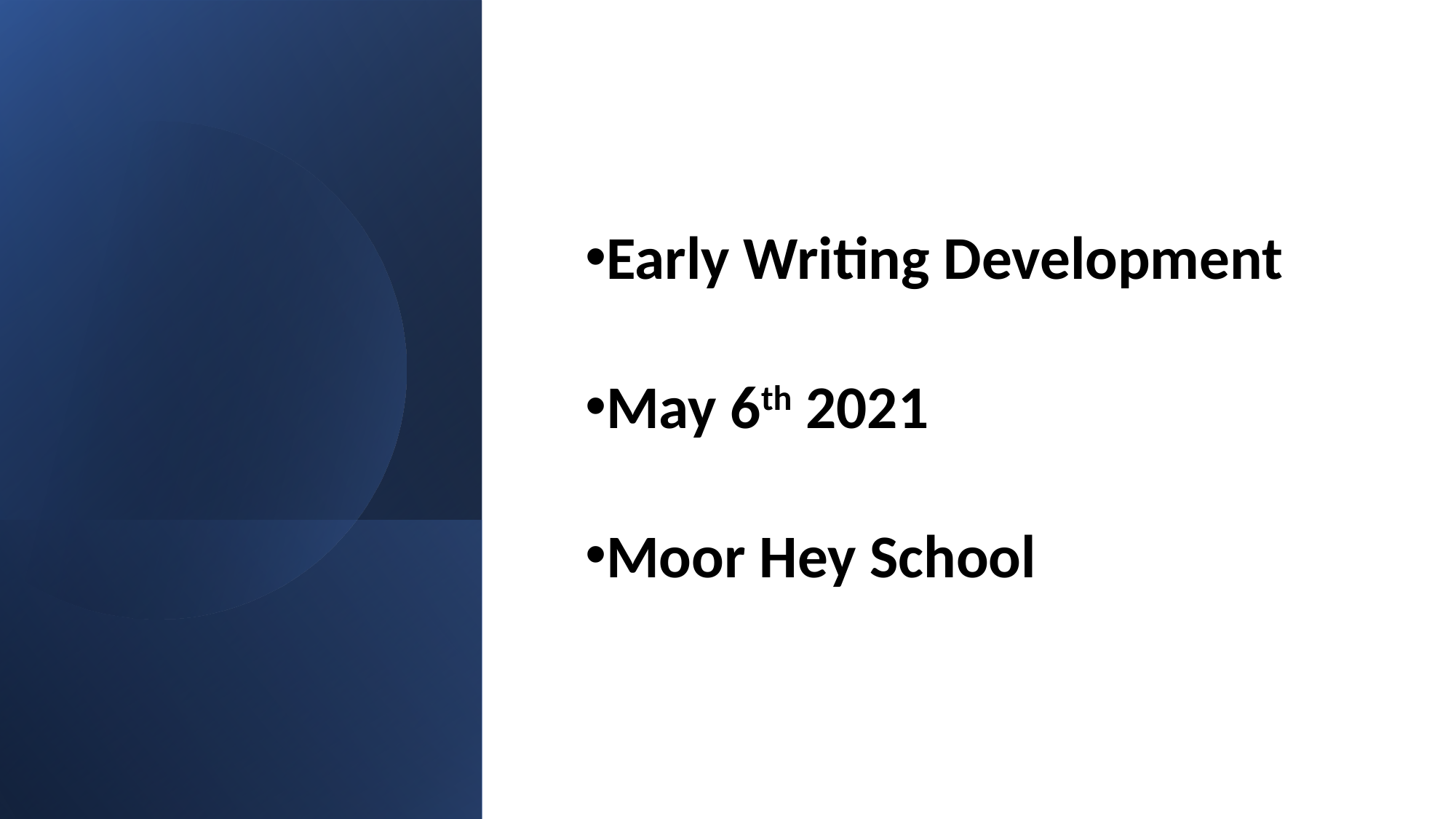

Early Writing Development

May 6th 2021

Moor Hey School